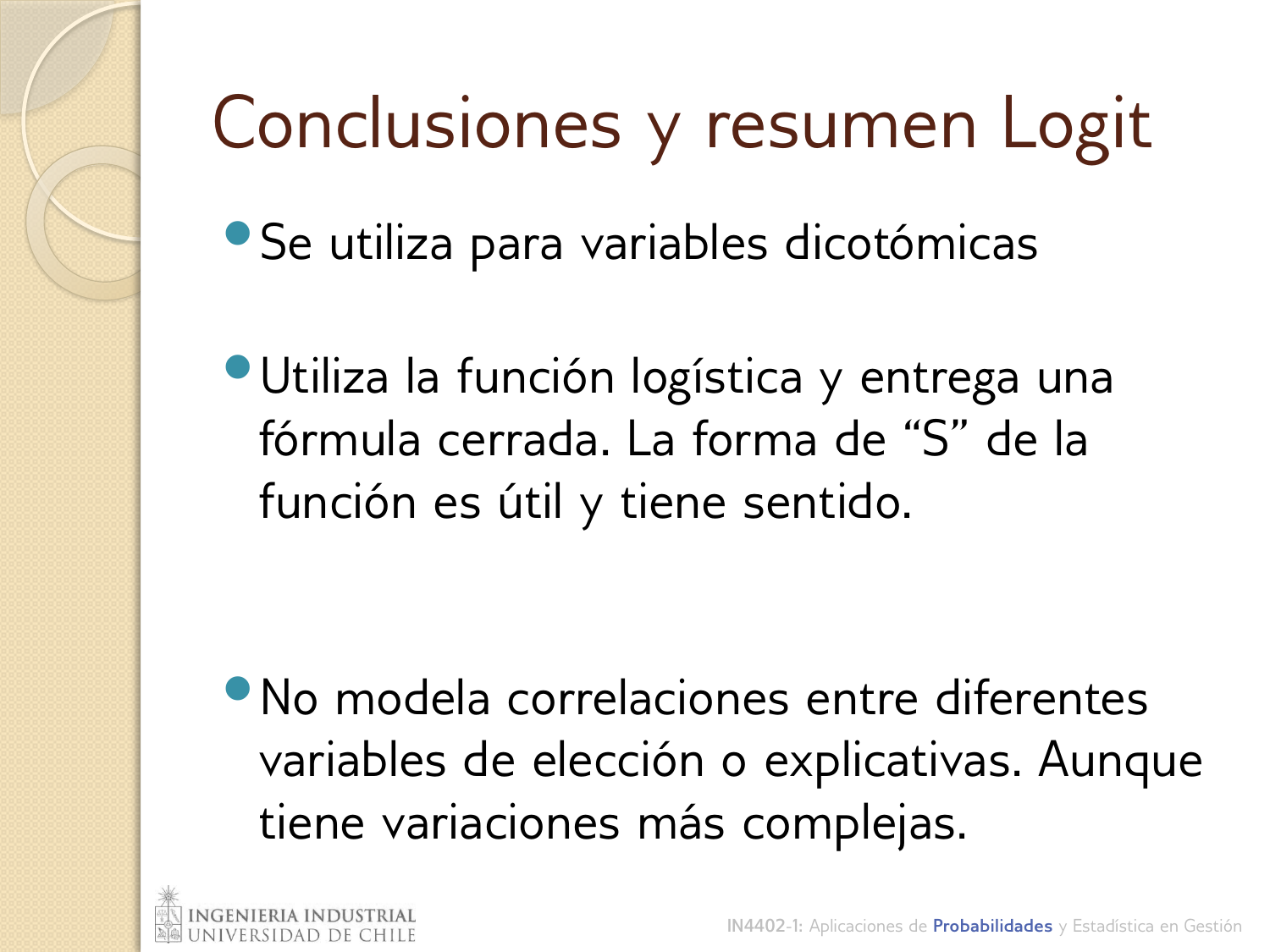

# Conclusiones y resumen Logit
Se utiliza para variables dicotómicas
Utiliza la función logística y entrega una fórmula cerrada. La forma de “S” de la función es útil y tiene sentido.
No modela correlaciones entre diferentes variables de elección o explicativas. Aunque tiene variaciones más complejas.